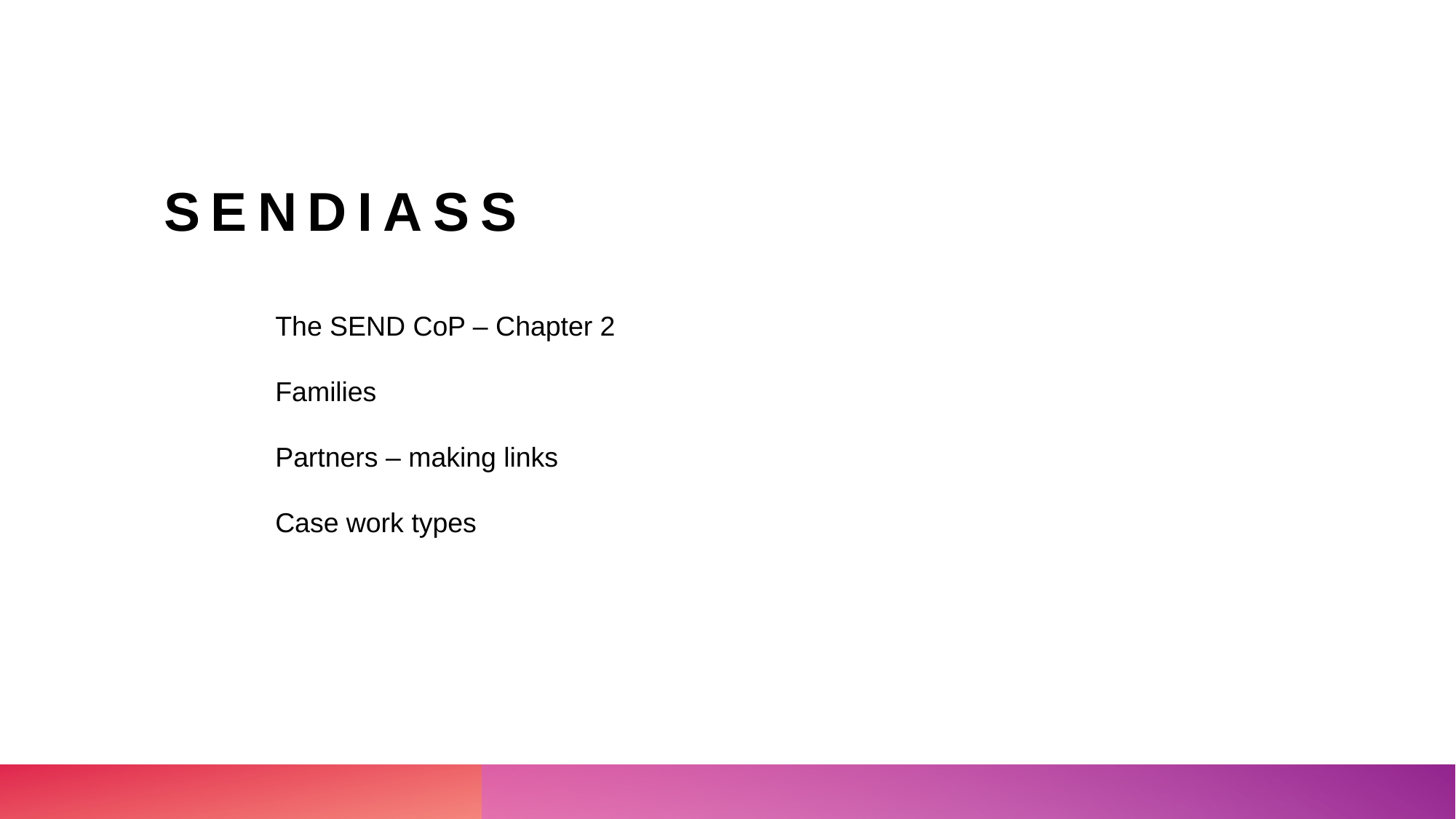

# SENDIASS
The SEND CoP – Chapter 2

Families

Partners – making links

Case work types